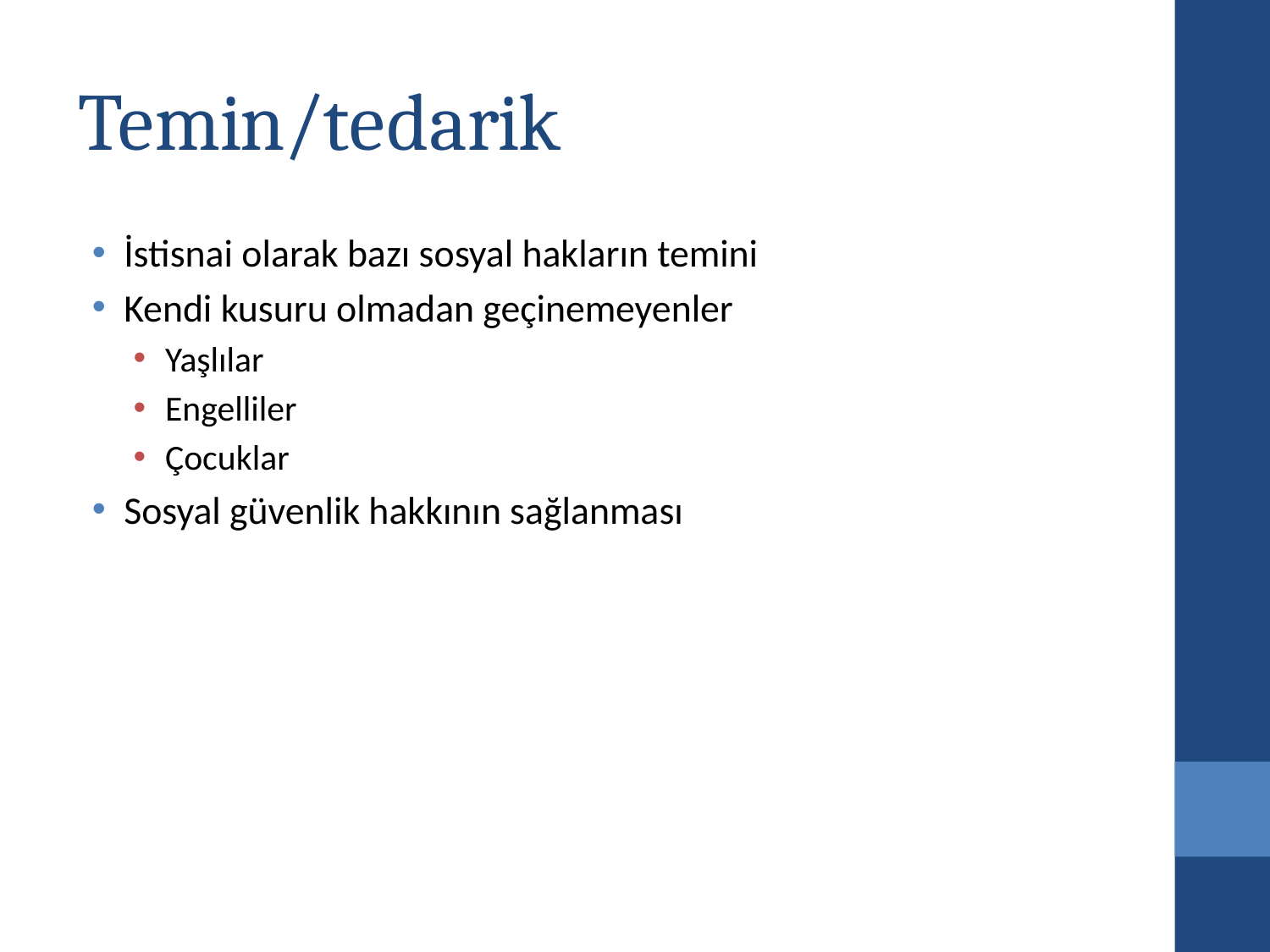

# Temin/tedarik
İstisnai olarak bazı sosyal hakların temini
Kendi kusuru olmadan geçinemeyenler
Yaşlılar
Engelliler
Çocuklar
Sosyal güvenlik hakkının sağlanması